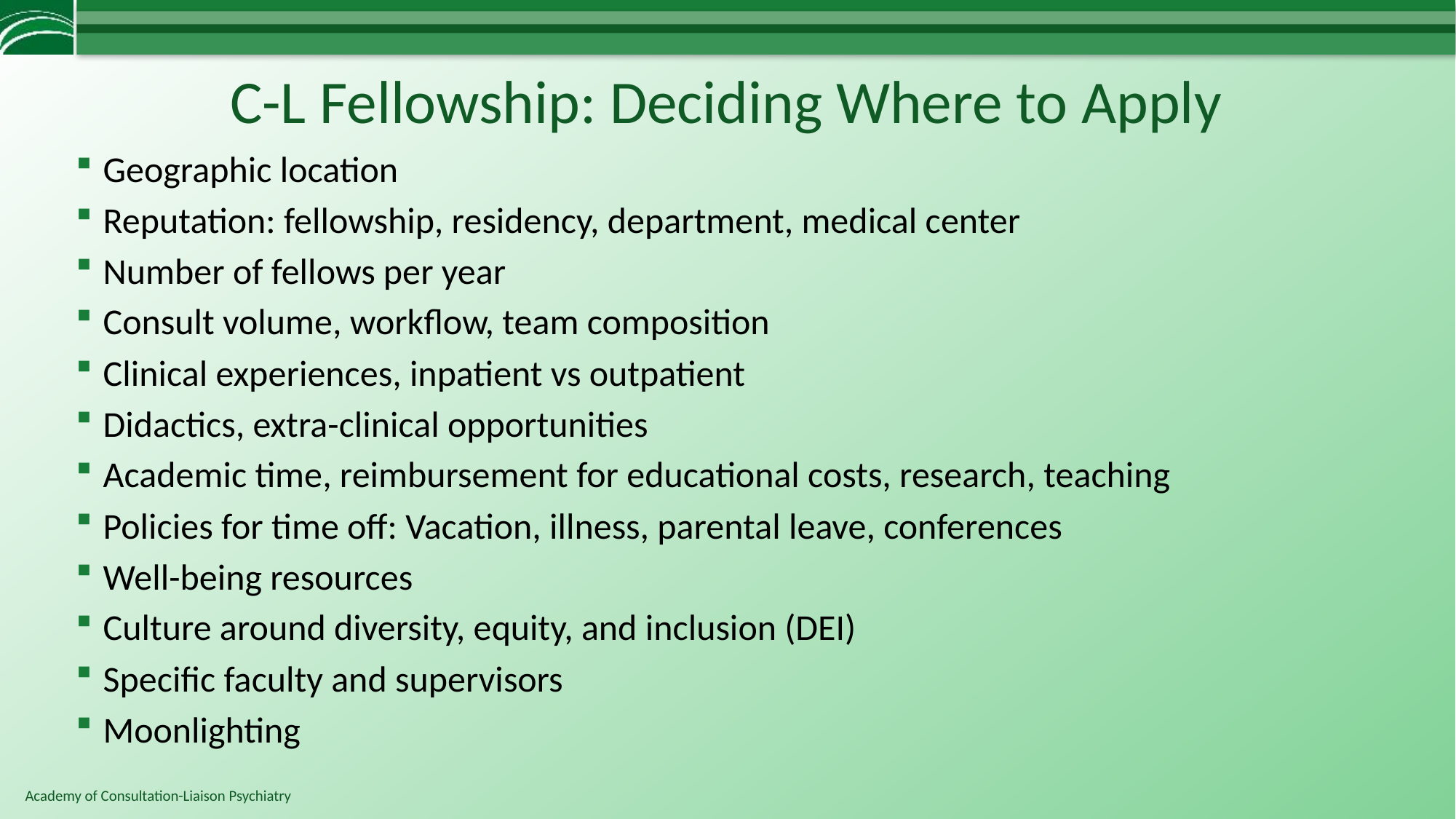

# C-L Fellowship: Deciding Where to Apply
Geographic location
Reputation: fellowship, residency, department, medical center
Number of fellows per year
Consult volume, workflow, team composition
Clinical experiences, inpatient vs outpatient
Didactics, extra-clinical opportunities
Academic time, reimbursement for educational costs, research, teaching
Policies for time off: Vacation, illness, parental leave, conferences
Well-being resources
Culture around diversity, equity, and inclusion (DEI)
Specific faculty and supervisors
Moonlighting